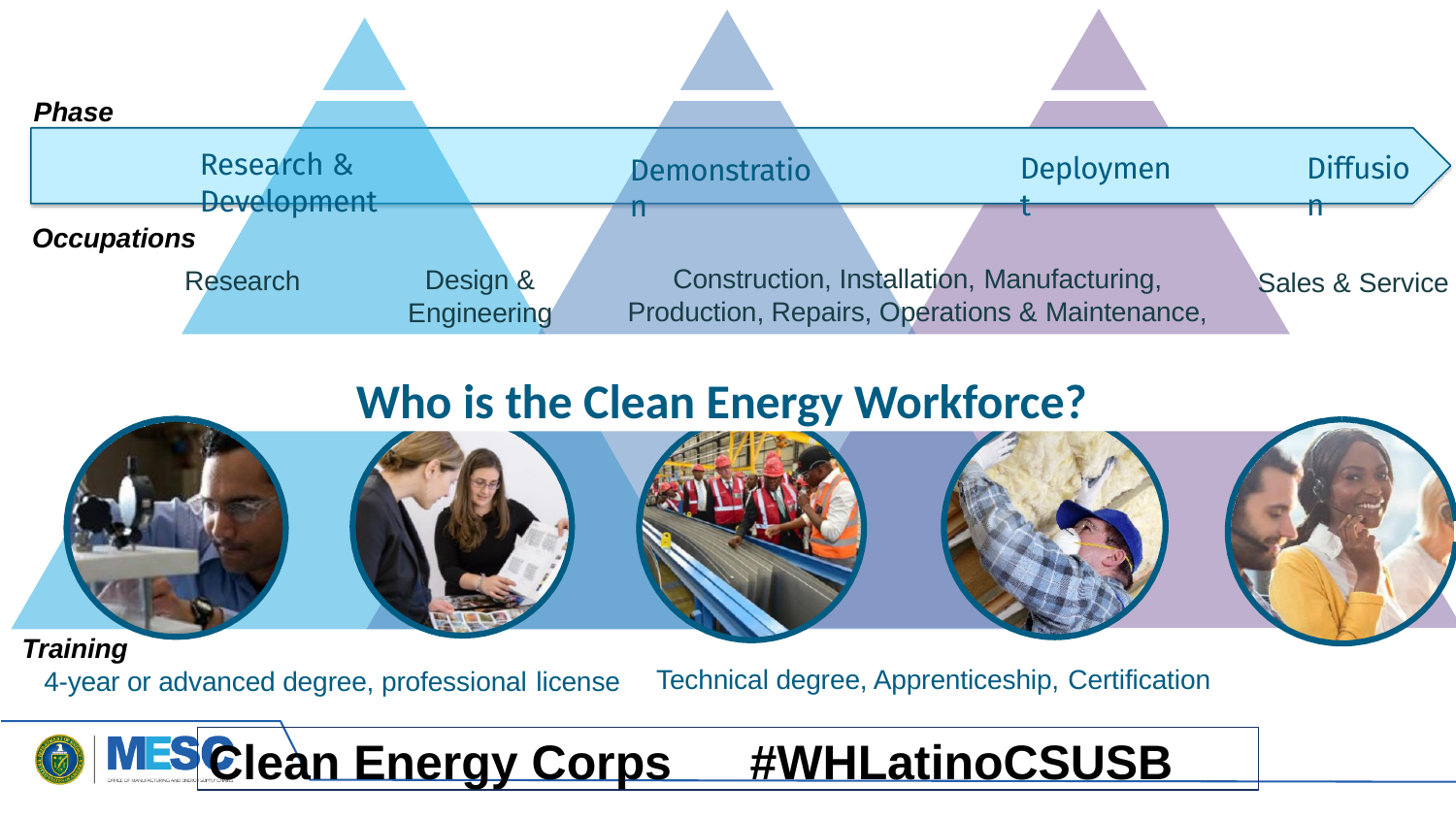

Phase
Research & Development
Deployment
Diffusion
Demonstration
Occupations
Research
Construction, Installation, Manufacturing,
Production, Repairs, Operations & Maintenance,
Design &  Engineering
Sales & Service

Who is the Clean Energy Workforce?

Training
4-year or advanced degree, professional license
Technical degree, Apprenticeship, Certification

Clean Energy Corps	#WHLatinoCSUSB